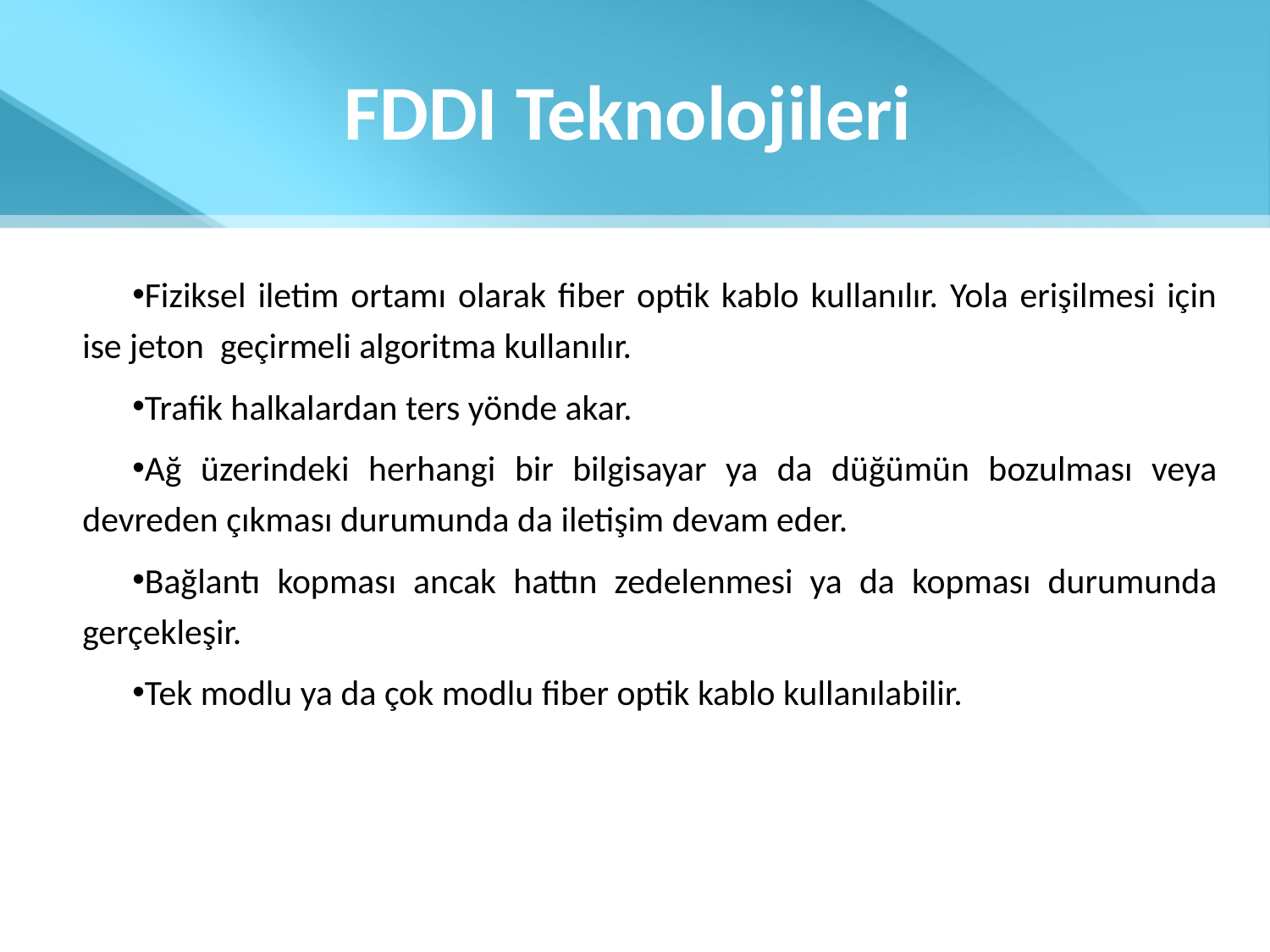

# FDDI Teknolojileri
Fiziksel iletim ortamı olarak fiber optik kablo kullanılır. Yola erişilmesi için ise jeton  geçirmeli algoritma kullanılır.
Trafik halkalardan ters yönde akar.
Ağ üzerindeki herhangi bir bilgisayar ya da düğümün bozulması veya devreden çıkması durumunda da iletişim devam eder.
Bağlantı kopması ancak hattın zedelenmesi ya da kopması durumunda gerçekleşir.
Tek modlu ya da çok modlu fiber optik kablo kullanılabilir.